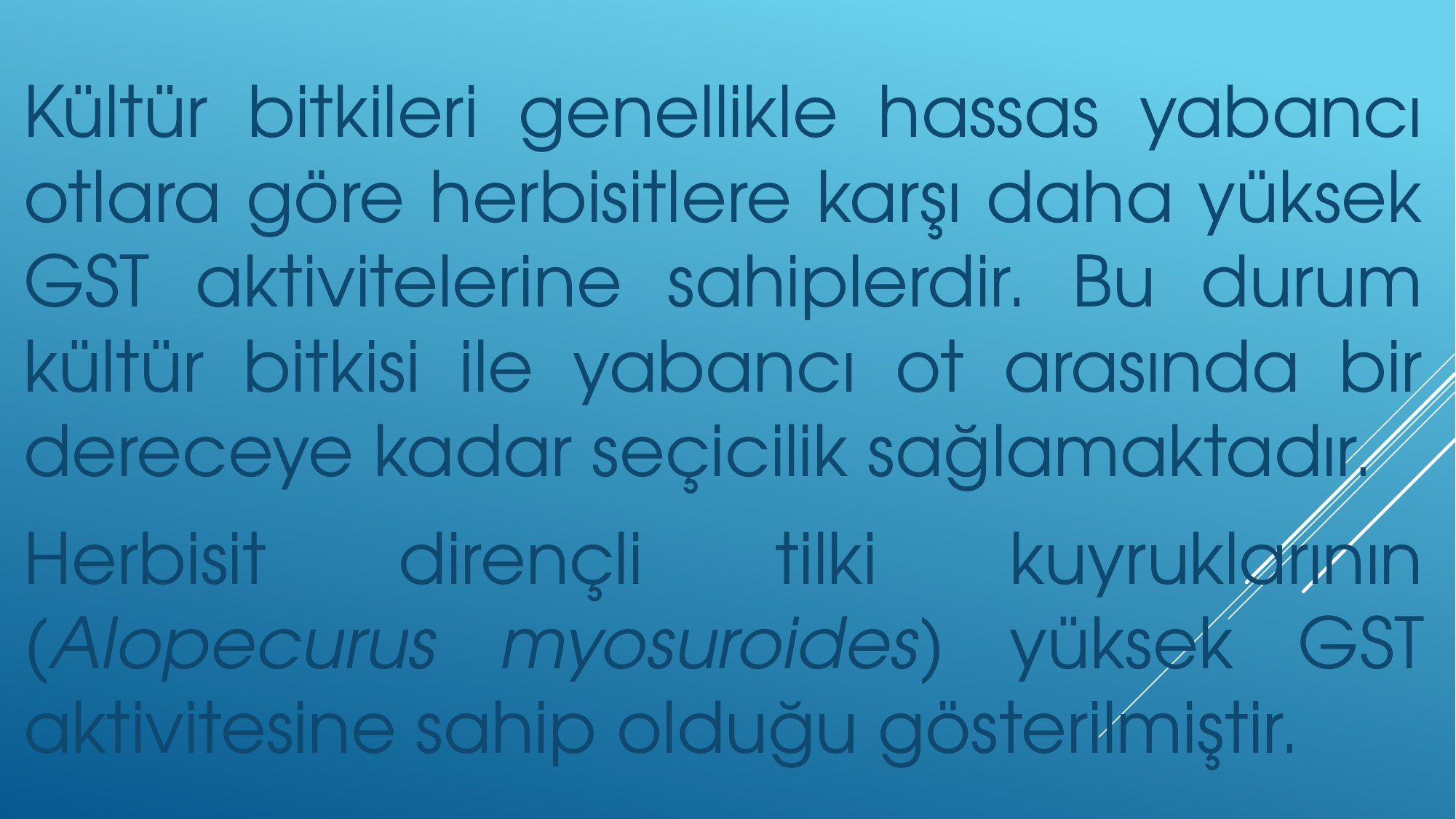

Kültür bitkileri genellikle hassas yabancı otlara göre herbisitlere karşı daha yüksek GST aktivitelerine sahiplerdir. Bu durum kültür bitkisi ile yabancı ot arasında bir dereceye kadar seçicilik sağlamaktadır.
Herbisit dirençli tilki kuyruklarının (Alopecurus myosuroides) yüksek GST aktivitesine sahip olduğu gösterilmiştir.